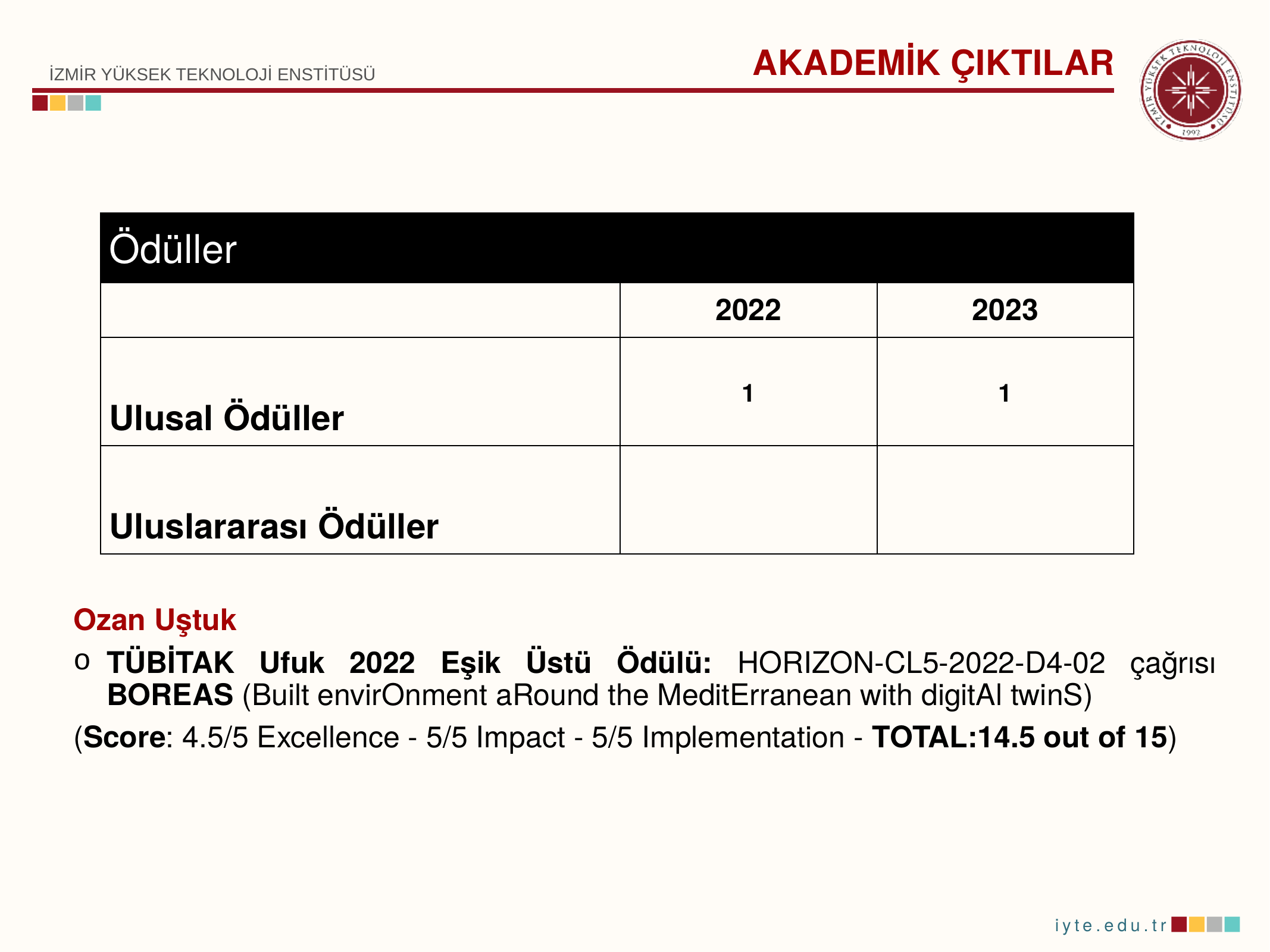

AKADEMİK ÇIKTILAR
| Ödüller |  |  |
| --- | --- | --- |
|  | 2022 | 2023 |
| Ulusal Ödüller | 1 | 1 |
| Uluslararası Ödüller |  |  |

Ozan Uştuk
TÜBİTAK Ufuk 2022 Eşik Üstü Ödülü: HORIZON-CL5-2022-D4-02 çağrısı BOREAS (Built envirOnment aRound the MeditErranean with digitAl twinS)
(Score: 4.5/5 Excellence - 5/5 Impact - 5/5 Implementation - TOTAL:14.5 out of 15)